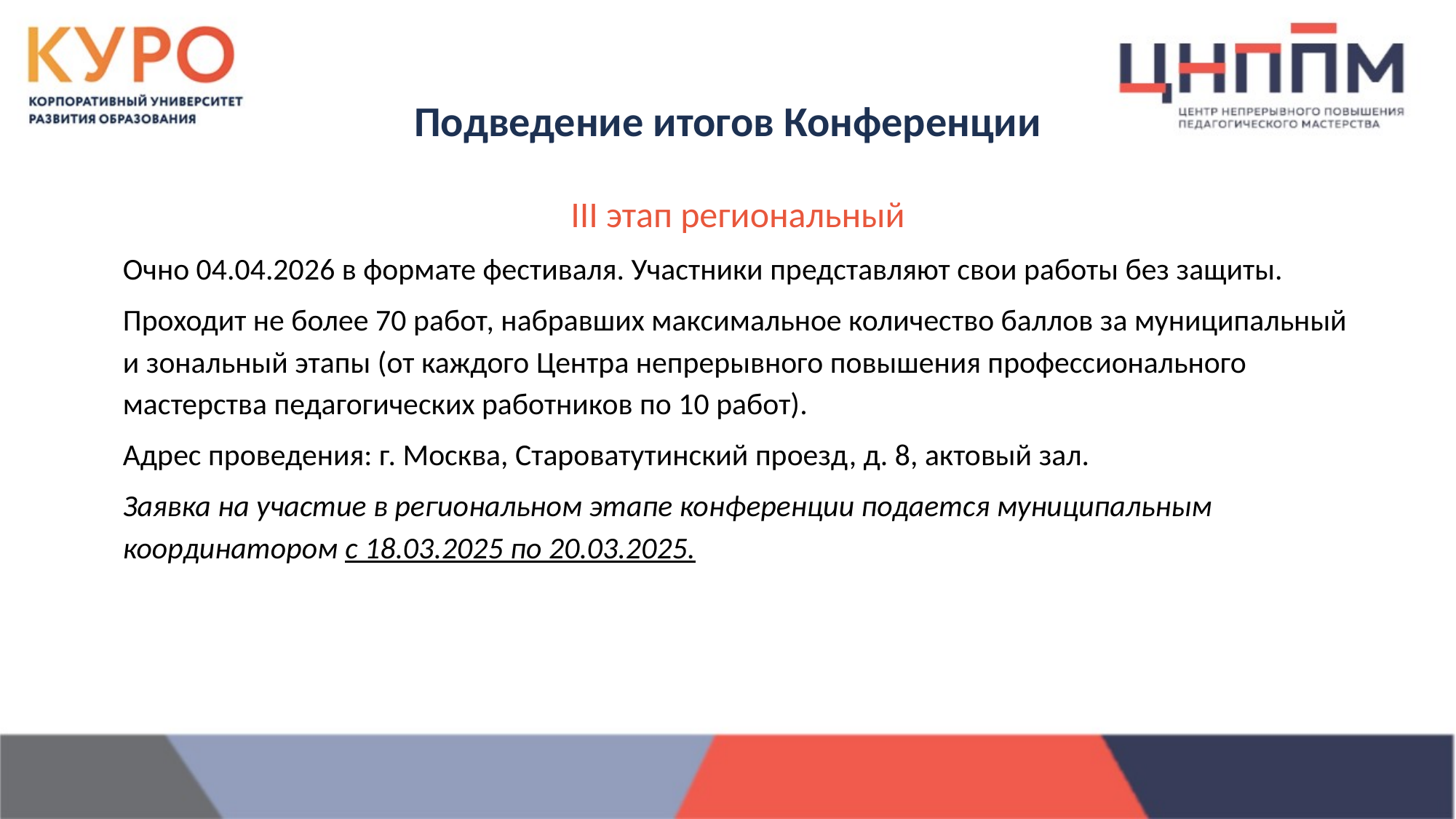

Подведение итогов Конференции
III этап региональный
Очно 04.04.2026 в формате фестиваля. Участники представляют свои работы без защиты.
Проходит не более 70 работ, набравших максимальное количество баллов за муниципальный и зональный этапы (от каждого Центра непрерывного повышения профессионального мастерства педагогических работников по 10 работ).
Адрес проведения: г. Москва, Староватутинский проезд, д. 8, актовый зал.
Заявка на участие в региональном этапе конференции подается муниципальным координатором с 18.03.2025 по 20.03.2025.